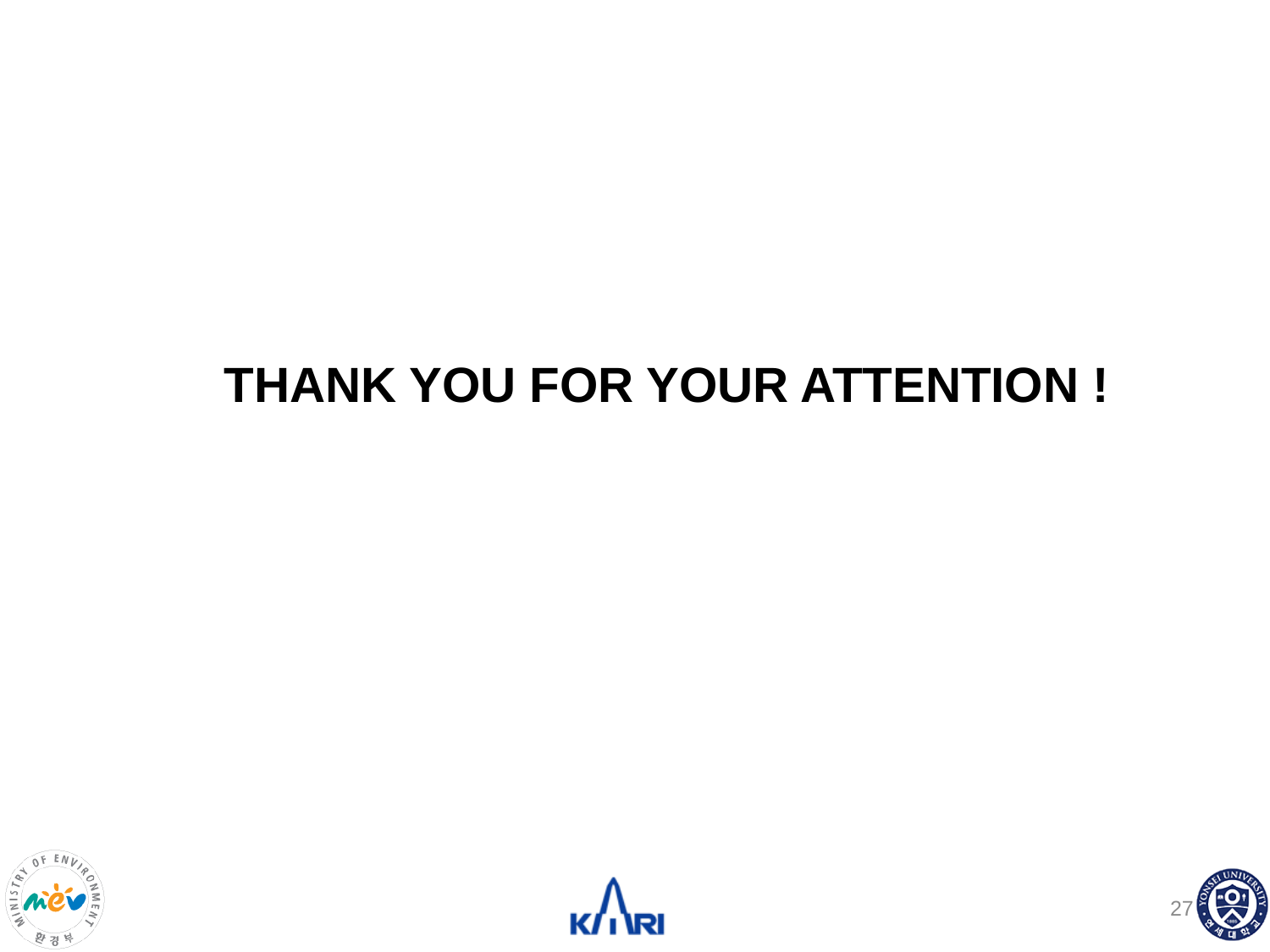

THANK YOU FOR YOUR ATTENTION !

27